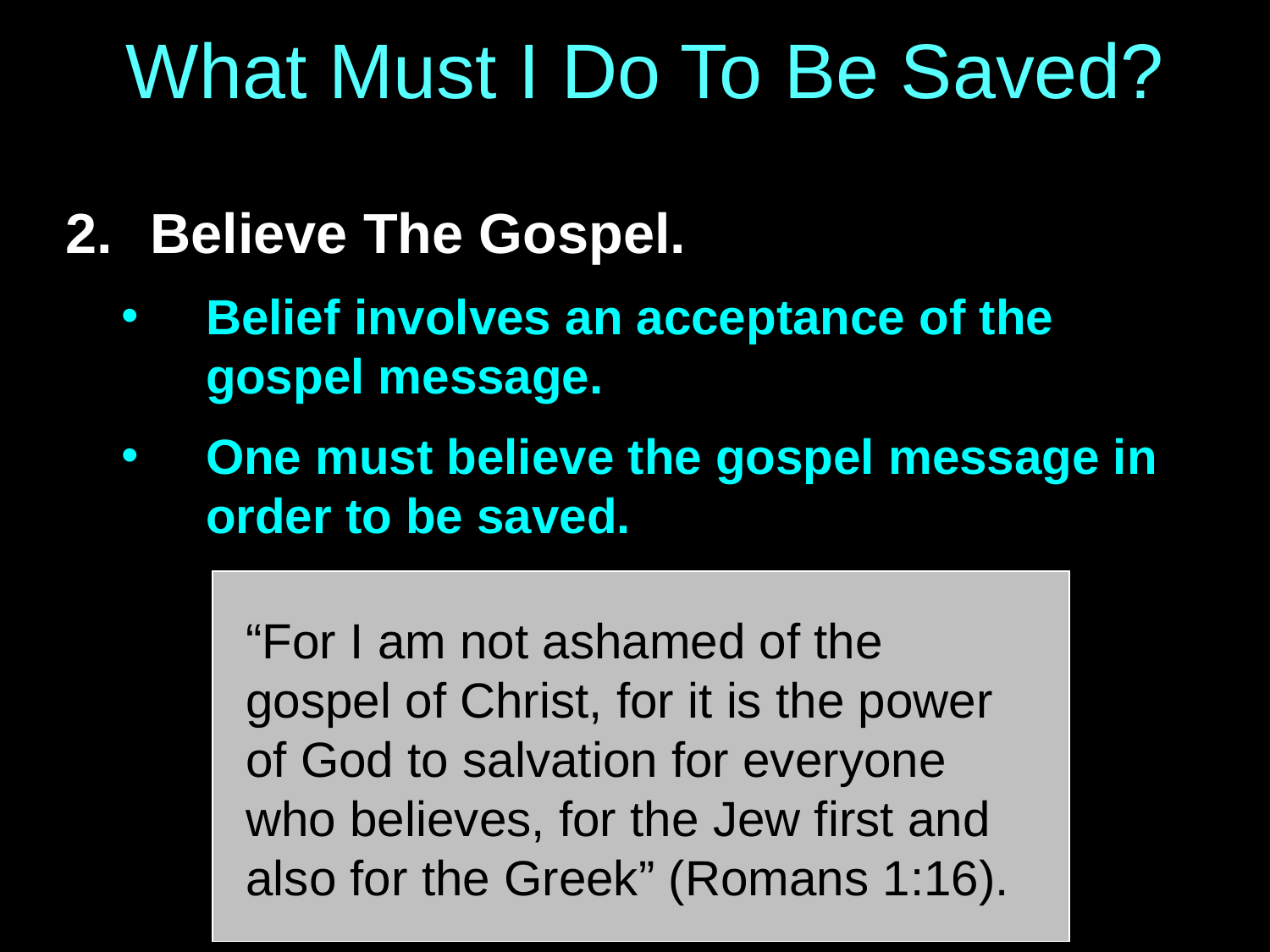

# What Must I Do To Be Saved?
Believe The Gospel.
Belief involves an acceptance of the gospel message.
One must believe the gospel message in order to be saved.

“For I am not ashamed of the gospel of Christ, for it is the power of God to salvation for everyone who believes, for the Jew first and also for the Greek” (Romans 1:16).